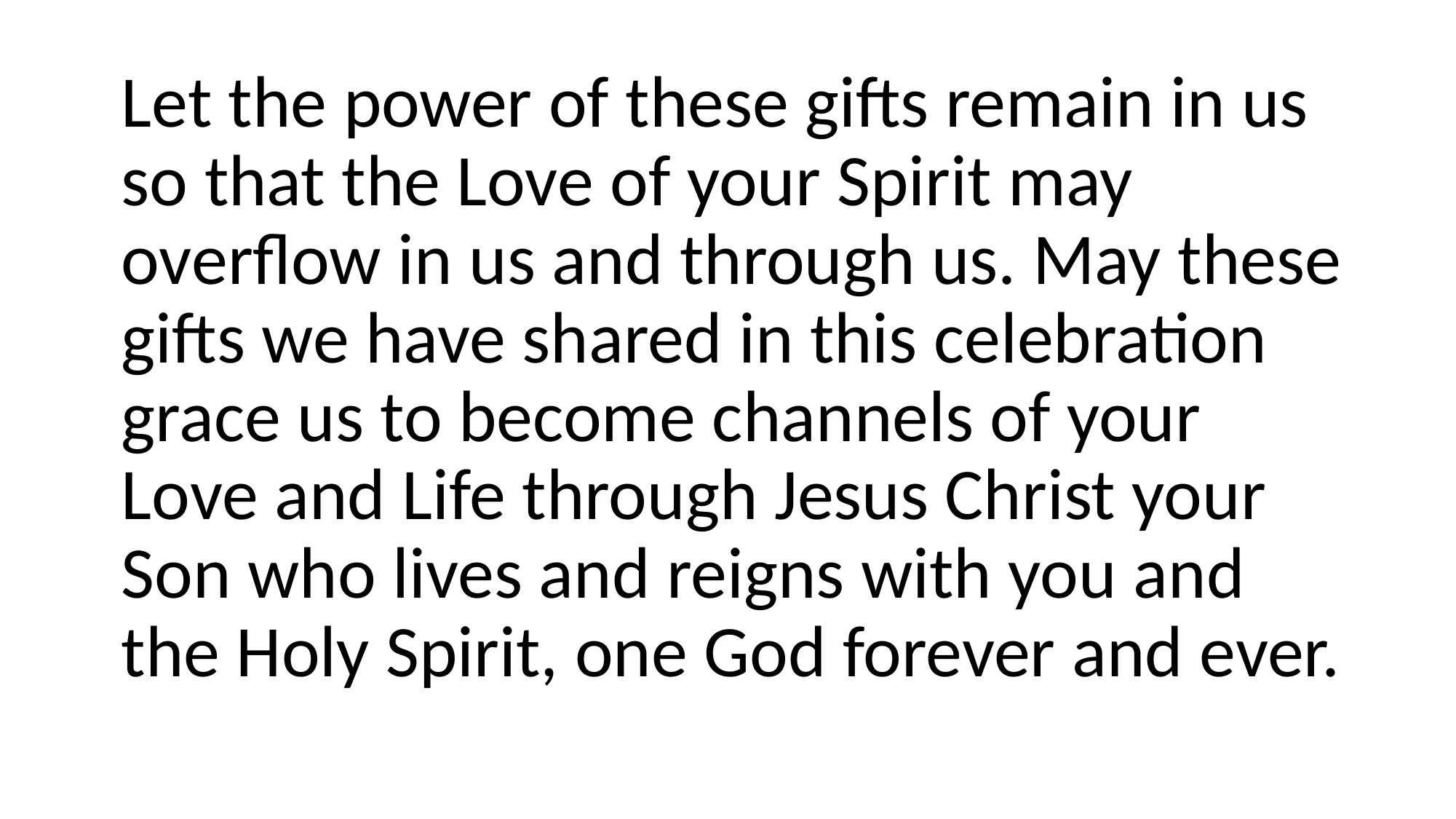

# Let the power of these gifts remain in us so that the Love of your Spirit may overflow in us and through us. May these gifts we have shared in this celebration grace us to become channels of your Love and Life through Jesus Christ your Son who lives and reigns with you and the Holy Spirit, one God forever and ever.